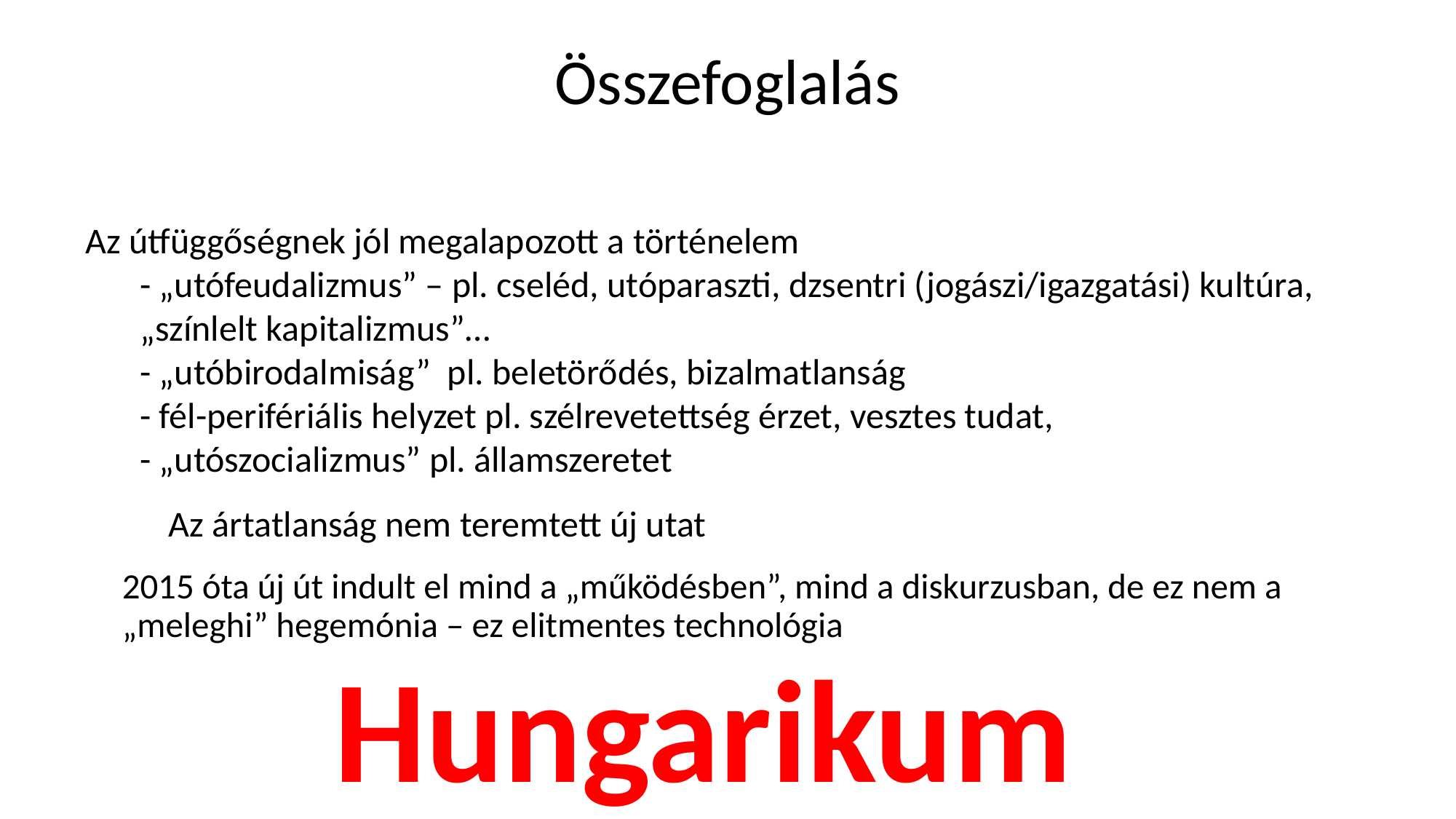

# Összefoglalás
Az útfüggőségnek jól megalapozott a történelem
- „utófeudalizmus” – pl. cseléd, utóparaszti, dzsentri (jogászi/igazgatási) kultúra, „színlelt kapitalizmus”…
- „utóbirodalmiság”  pl. beletörődés, bizalmatlanság
- fél-perifériális helyzet pl. szélrevetettség érzet, vesztes tudat,
- „utószocializmus” pl. államszeretet
Az ártatlanság nem teremtett új utat

2015 óta új út indult el mind a „működésben”, mind a diskurzusban, de ez nem a „meleghi” hegemónia – ez elitmentes technológia
Hungarikum